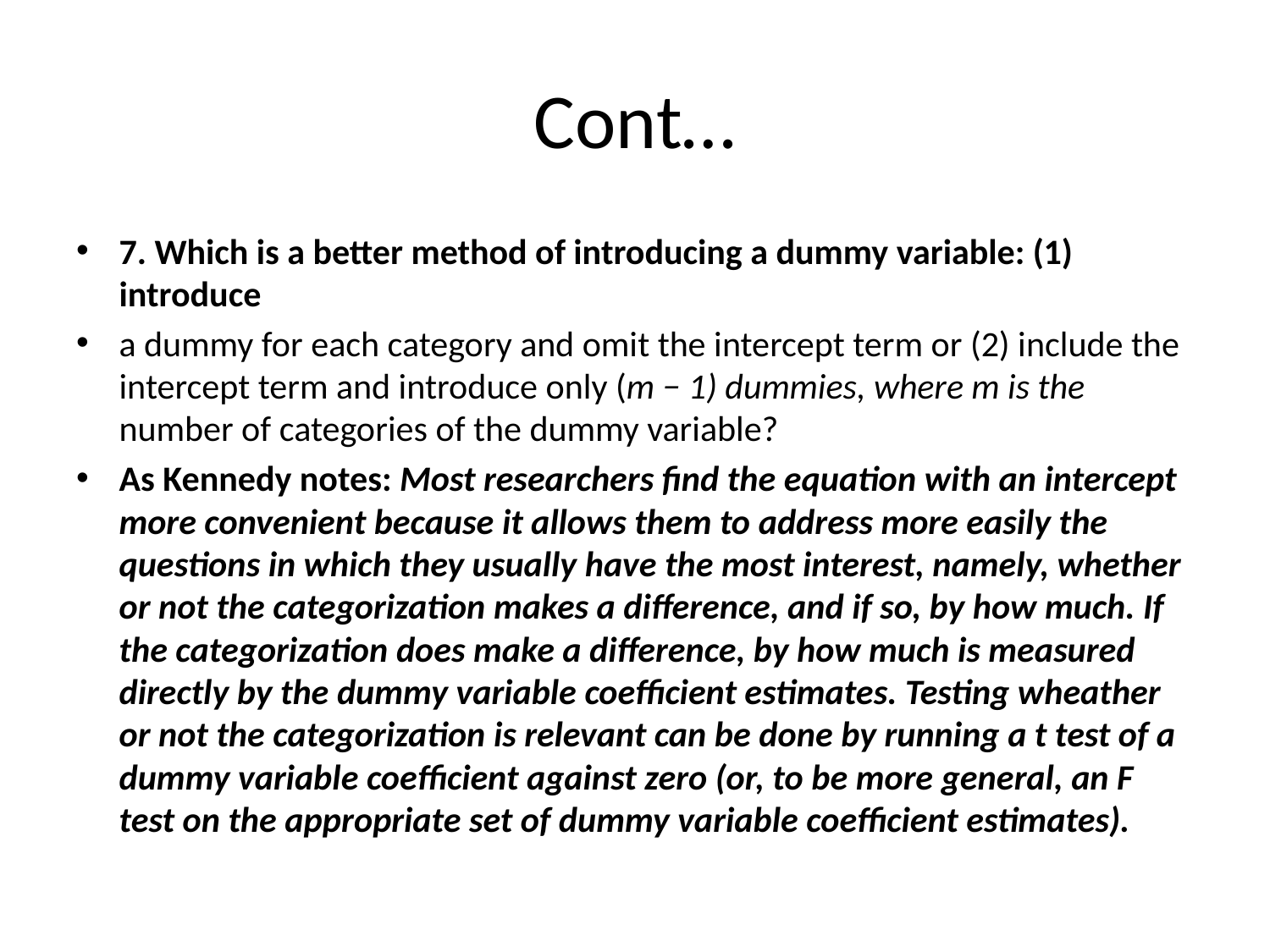

# Cont…
7. Which is a better method of introducing a dummy variable: (1) introduce
a dummy for each category and omit the intercept term or (2) include the intercept term and introduce only (m − 1) dummies, where m is the number of categories of the dummy variable?
As Kennedy notes: Most researchers find the equation with an intercept more convenient because it allows them to address more easily the questions in which they usually have the most interest, namely, whether or not the categorization makes a difference, and if so, by how much. If the categorization does make a difference, by how much is measured directly by the dummy variable coefficient estimates. Testing wheather or not the categorization is relevant can be done by running a t test of a dummy variable coefficient against zero (or, to be more general, an F test on the appropriate set of dummy variable coefficient estimates).